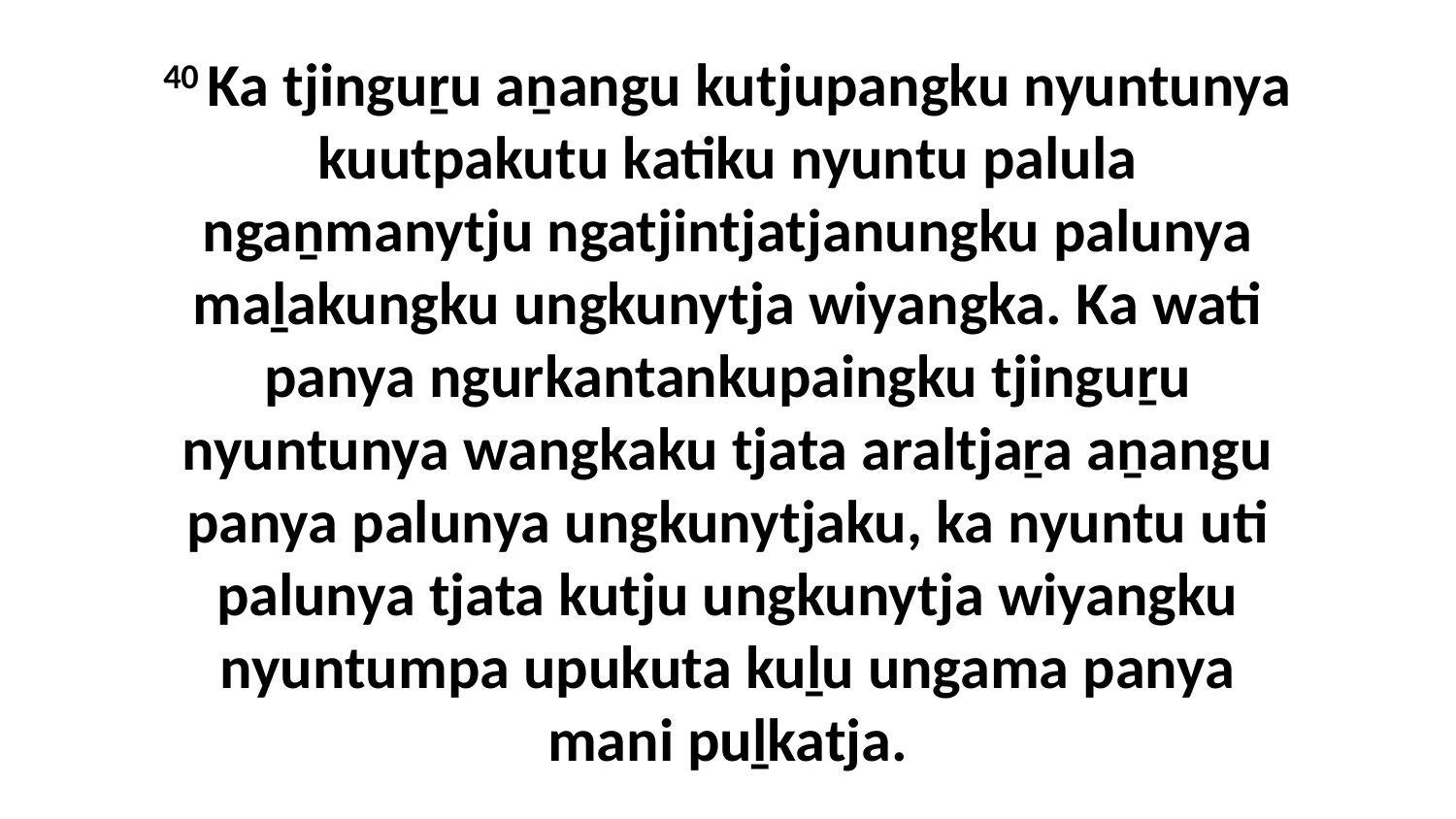

40 Ka tjinguṟu aṉangu kutjupangku nyuntunya kuutpakutu katiku nyuntu palula ngaṉmanytju ngatjintjatjanungku palunya maḻakungku ungkunytja wiyangka. Ka wati panya ngurkantankupaingku tjinguṟu nyuntunya wangkaku tjata araltjaṟa aṉangu panya palunya ungkunytjaku, ka nyuntu uti palunya tjata kutju ungkunytja wiyangku nyuntumpa upukuta kuḻu ungama panya mani puḻkatja.